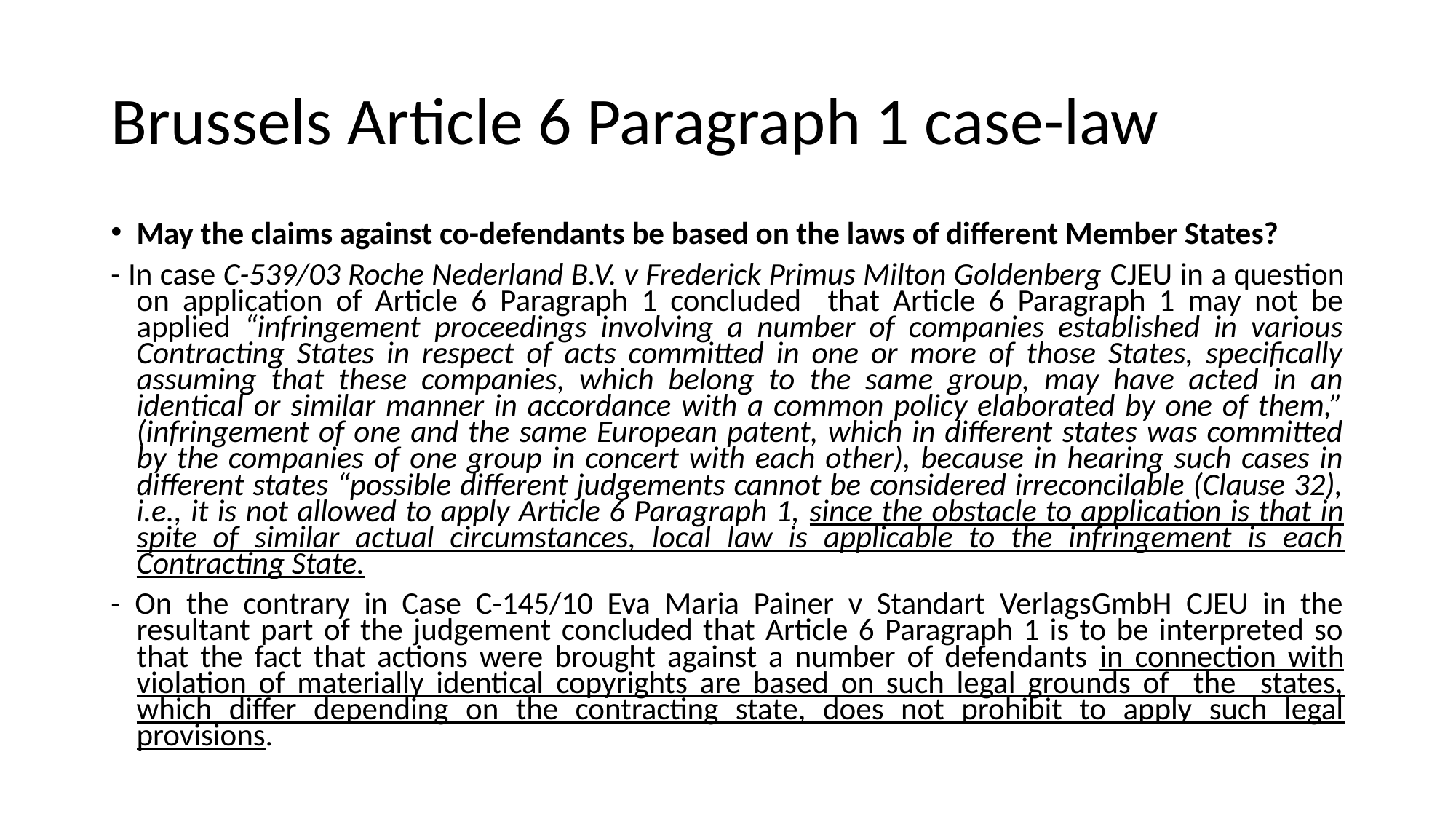

# Brussels Article 6 Paragraph 1 case-law
May the claims against co-defendants be based on the laws of different Member States?
- In case C-539/03 Roche Nederland B.V. v Frederick Primus Milton Goldenberg CJEU in a question on application of Article 6 Paragraph 1 concluded  that Article 6 Paragraph 1 may not be applied “infringement proceedings involving a number of companies established in various Contracting States in respect of acts committed in one or more of those States, specifically assuming that these companies, which belong to the same group, may have acted in an identical or similar manner in accordance with a common policy elaborated by one of them,” (infringement of one and the same European patent, which in different states was committed by the companies of one group in concert with each other), because in hearing such cases in different states “possible different judgements cannot be considered irreconcilable (Clause 32), i.e., it is not allowed to apply Article 6 Paragraph 1, since the obstacle to application is that in spite of similar actual circumstances, local law is applicable to the infringement is each Contracting State.
- On the contrary in Case C-145/10 Eva Maria Painer v Standart VerlagsGmbH CJEU in the resultant part of the judgement concluded that Article 6 Paragraph 1 is to be interpreted so that the fact that actions were brought against a number of defendants in connection with violation of materially identical copyrights are based on such legal grounds of  the  states, which differ depending on the contracting state, does not prohibit to apply such legal provisions.